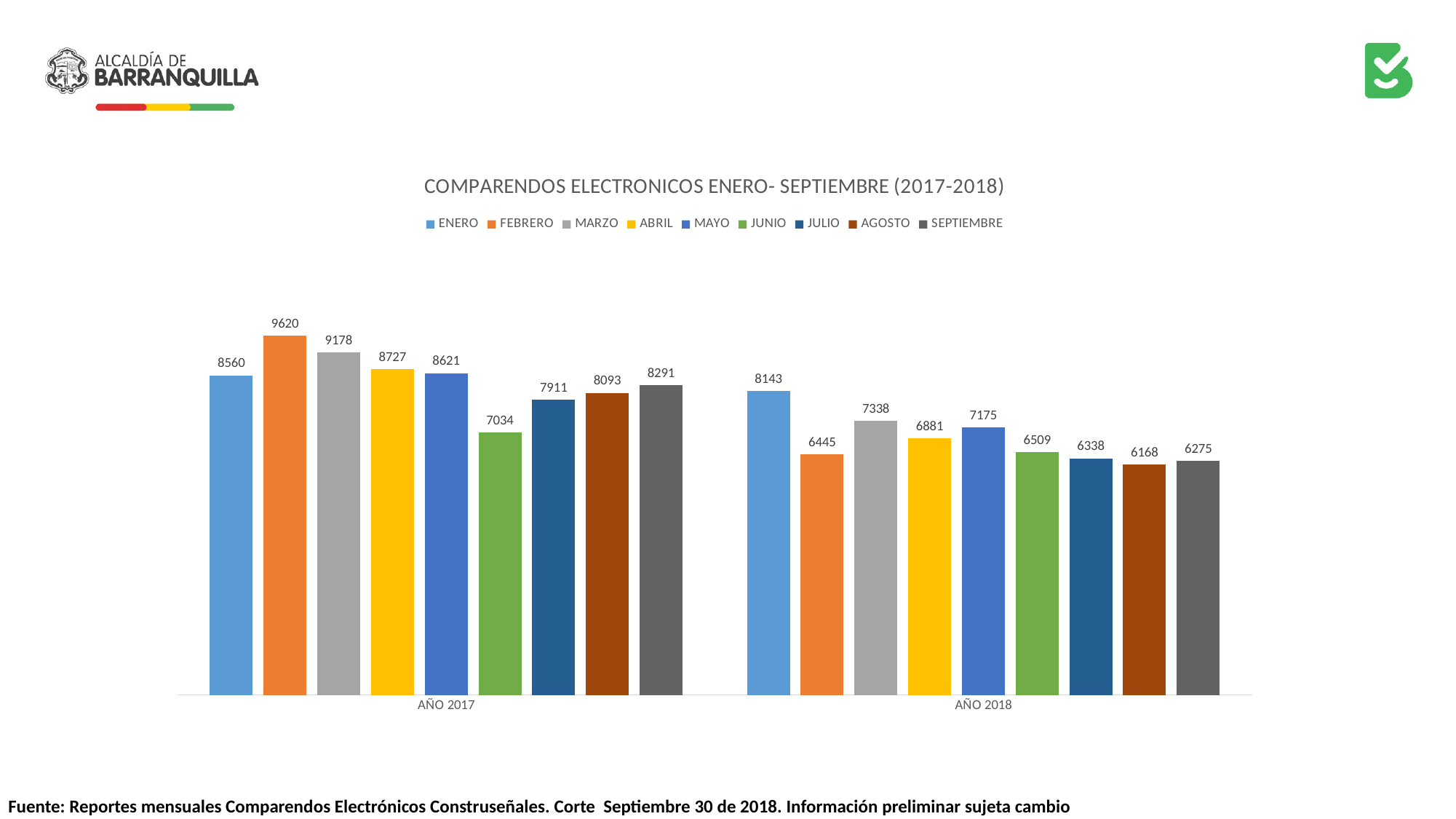

### Chart: COMPARENDOS ELECTRONICOS ENERO- SEPTIEMBRE (2017-2018)

| Category | ENERO | FEBRERO | MARZO | ABRIL | MAYO | JUNIO | JULIO | AGOSTO | SEPTIEMBRE |
|---|---|---|---|---|---|---|---|---|---|
| AÑO 2017 | 8560.0 | 9620.0 | 9178.0 | 8727.0 | 8621.0 | 7034.0 | 7911.0 | 8093.0 | 8291.0 |
| AÑO 2018 | 8143.0 | 6445.0 | 7338.0 | 6881.0 | 7175.0 | 6509.0 | 6338.0 | 6168.0 | 6275.0 |
Fuente: Reportes mensuales Comparendos Electrónicos Construseñales. Corte  Septiembre 30 de 2018. Información preliminar sujeta cambio